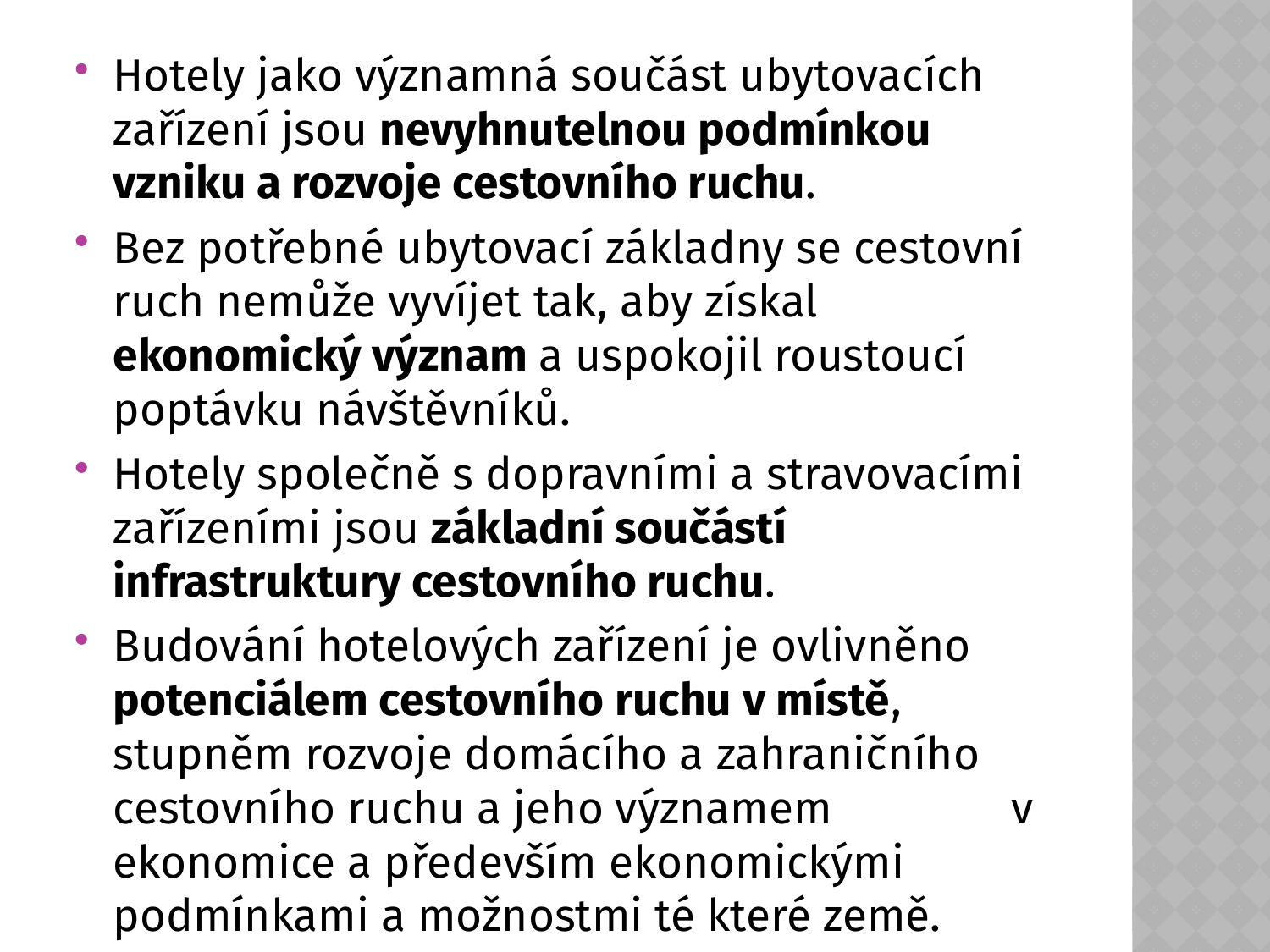

Hotely jako významná součást ubytovacích zařízení jsou nevyhnutelnou podmínkou vzniku a rozvoje cestovního ruchu.
Bez potřebné ubytovací základny se cestovní ruch nemůže vyvíjet tak, aby získal ekonomický význam a uspokojil roustoucí poptávku návštěvníků.
Hotely společně s dopravními a stravovacími zařízeními jsou základní součástí infrastruktury cestovního ruchu.
Budování hotelových zařízení je ovlivněno potenciálem cestovního ruchu v místě, stupněm rozvoje domácího a zahraničního cestovního ruchu a jeho významem               v ekonomice a především ekonomickými podmínkami a možnostmi té které země.

#